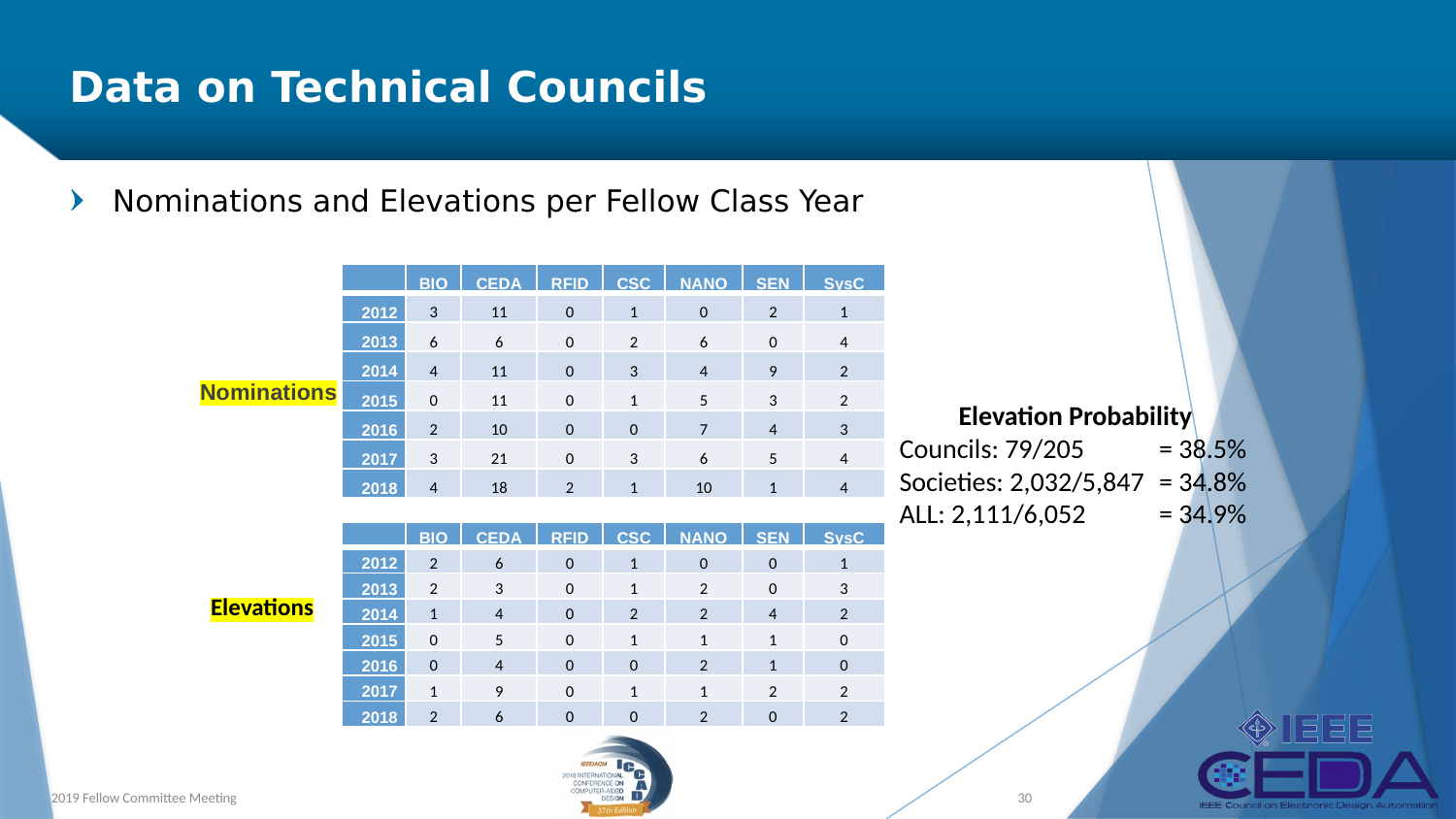

# Data on Technical Councils
Nominations and Elevations per Fellow Class Year
|  | BIO | CEDA | RFID | CSC | NANO | SEN | SysC |
| --- | --- | --- | --- | --- | --- | --- | --- |
| 2012 | 3 | 11 | 0 | 1 | 0 | 2 | 1 |
| 2013 | 6 | 6 | 0 | 2 | 6 | 0 | 4 |
| 2014 | 4 | 11 | 0 | 3 | 4 | 9 | 2 |
| 2015 | 0 | 11 | 0 | 1 | 5 | 3 | 2 |
| 2016 | 2 | 10 | 0 | 0 | 7 | 4 | 3 |
| 2017 | 3 | 21 | 0 | 3 | 6 | 5 | 4 |
| 2018 | 4 | 18 | 2 | 1 | 10 | 1 | 4 |
Nominations
Elevation Probability
Councils: 79/205	= 38.5%
Societies: 2,032/5,847	= 34.8%
ALL: 2,111/6,052	= 34.9%
|  | BIO | CEDA | RFID | CSC | NANO | SEN | SysC |
| --- | --- | --- | --- | --- | --- | --- | --- |
| 2012 | 2 | 6 | 0 | 1 | 0 | 0 | 1 |
| 2013 | 2 | 3 | 0 | 1 | 2 | 0 | 3 |
| 2014 | 1 | 4 | 0 | 2 | 2 | 4 | 2 |
| 2015 | 0 | 5 | 0 | 1 | 1 | 1 | 0 |
| 2016 | 0 | 4 | 0 | 0 | 2 | 1 | 0 |
| 2017 | 1 | 9 | 0 | 1 | 1 | 2 | 2 |
| 2018 | 2 | 6 | 0 | 0 | 2 | 0 | 2 |
Elevations
30
2019 Fellow Committee Meeting